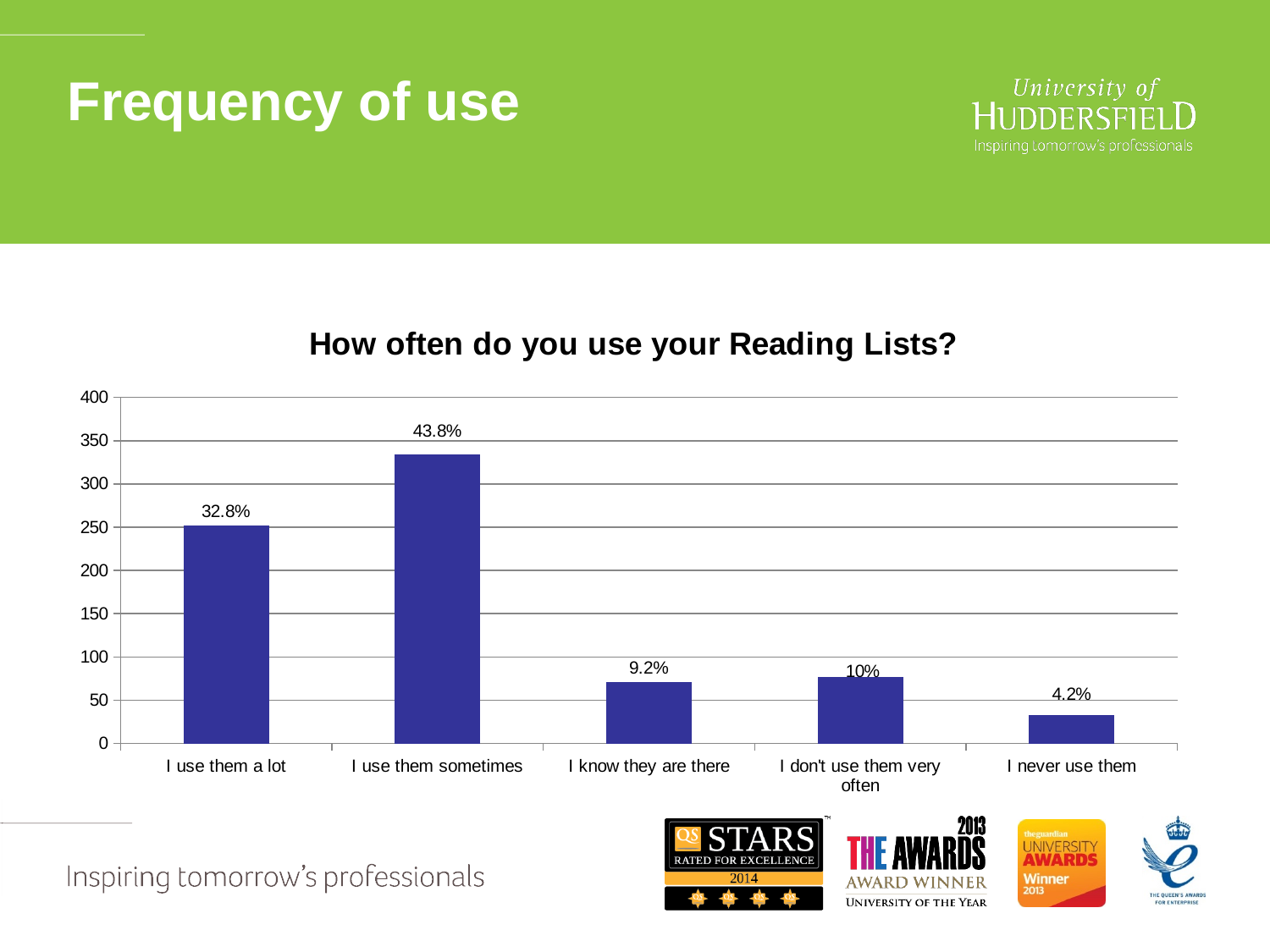

# Frequency of use

### Chart: How often do you use your Reading Lists?

| Category |  |
|---|---|
| I use them a lot | 251.0 |
| I use them sometimes | 334.0 |
| I know they are there | 70.0 |
| I don't use them very often | 76.0 |
| I never use them | 32.0 |